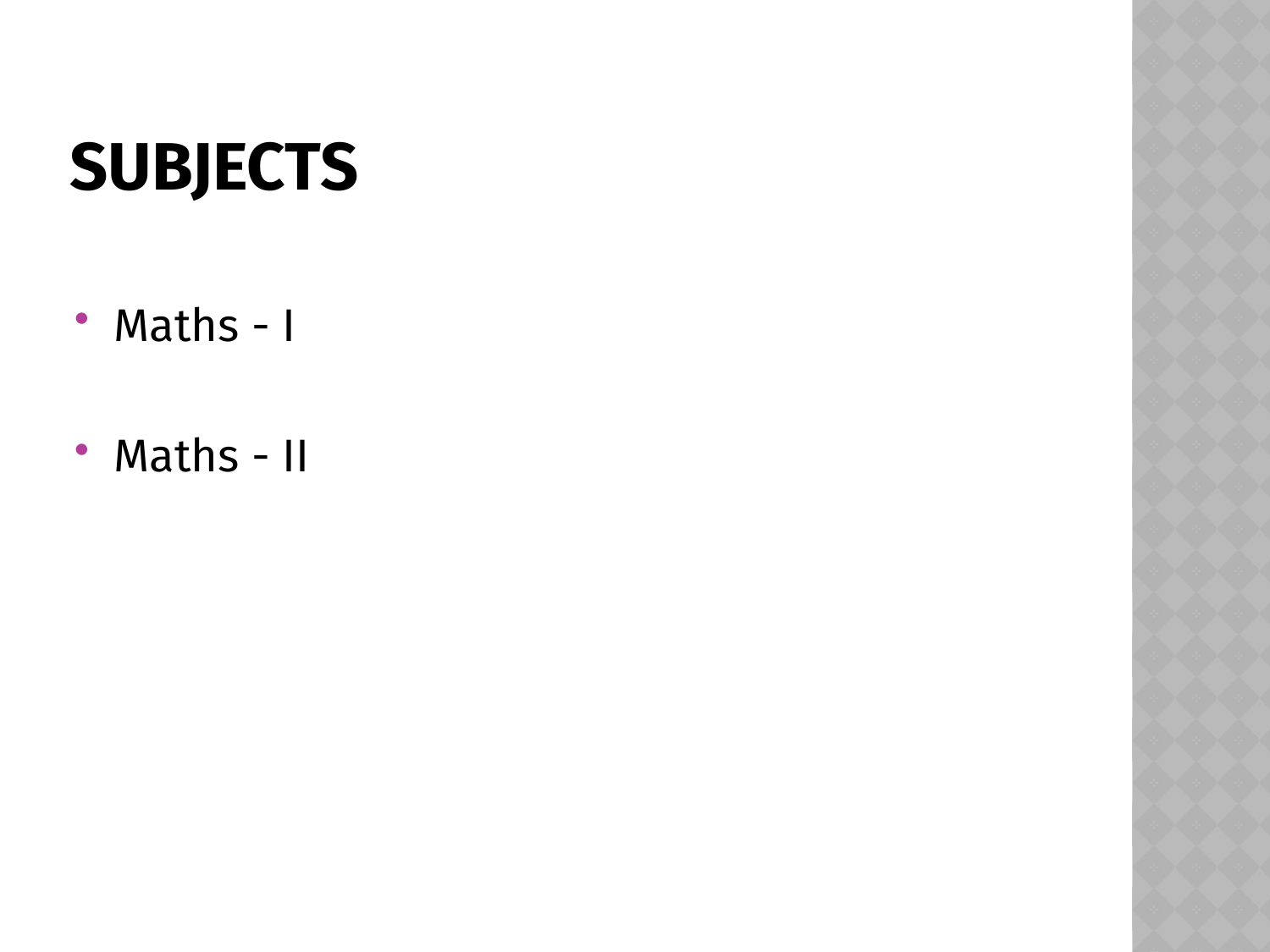

# Subjects

Maths - I

Maths - II